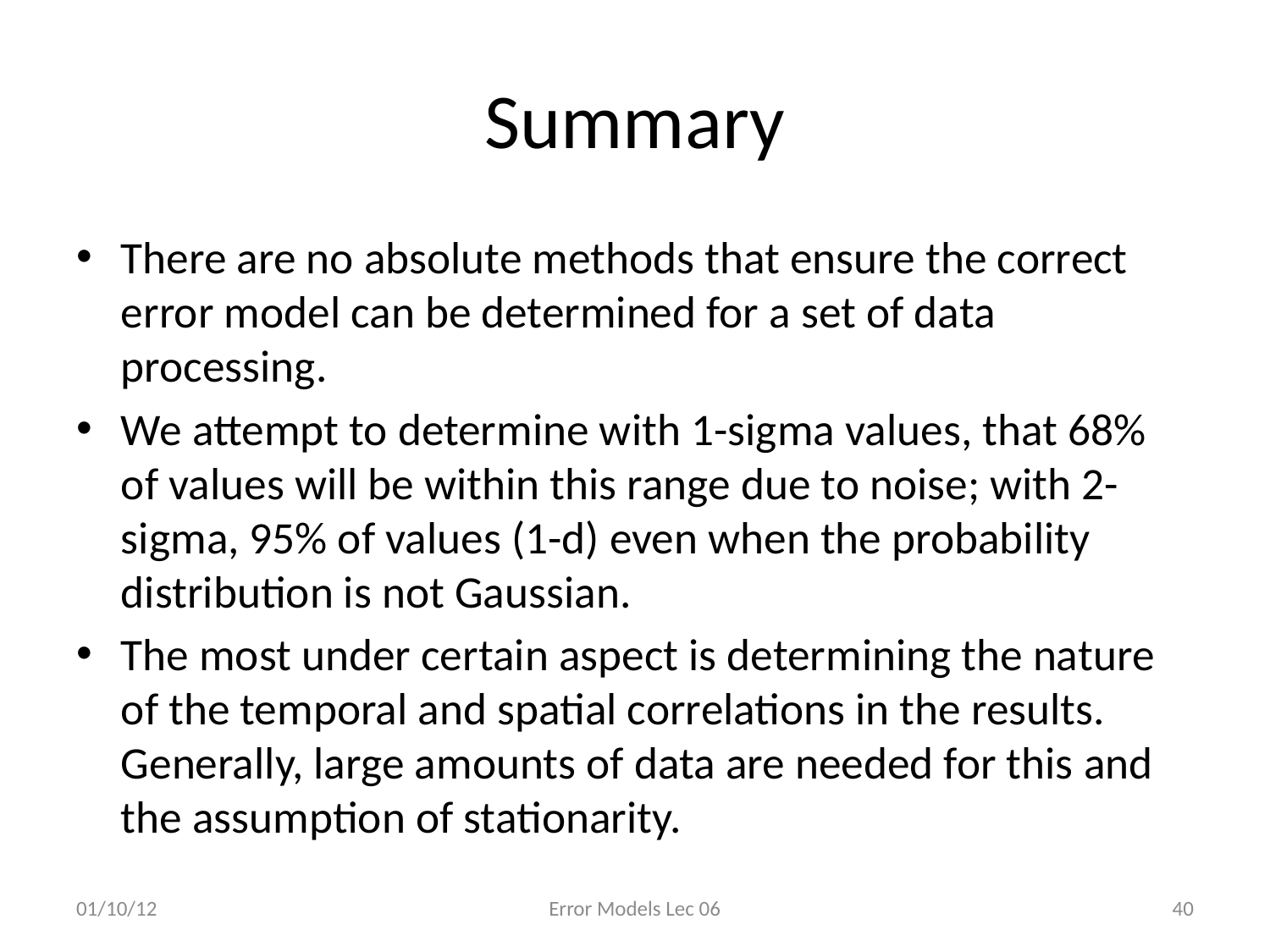

# Summary
There are no absolute methods that ensure the correct error model can be determined for a set of data processing.
We attempt to determine with 1-sigma values, that 68% of values will be within this range due to noise; with 2-sigma, 95% of values (1-d) even when the probability distribution is not Gaussian.
The most under certain aspect is determining the nature of the temporal and spatial correlations in the results.  Generally, large amounts of data are needed for this and the assumption of stationarity.
01/10/12
Error Models Lec 06
40